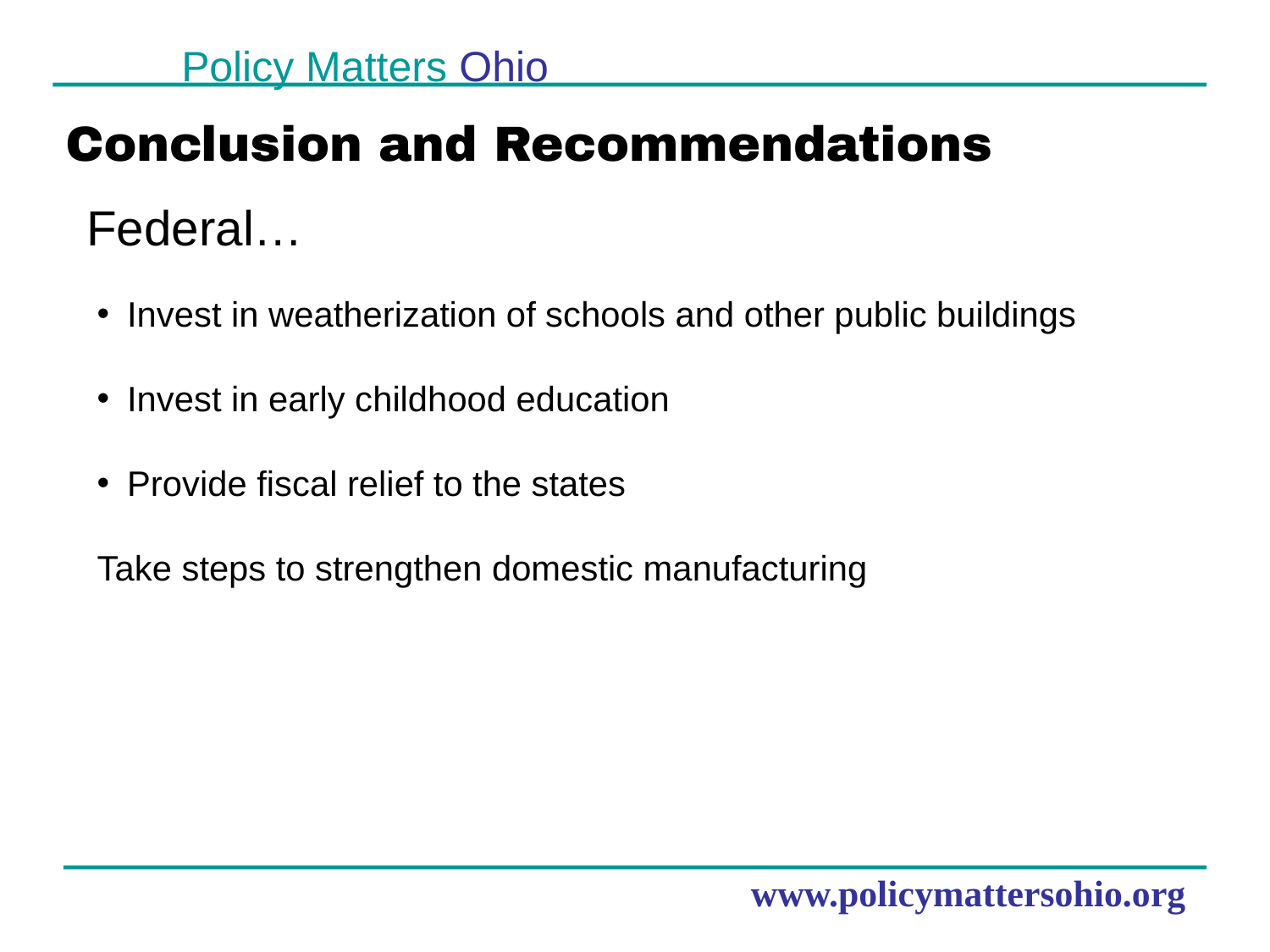

Policy Matters Ohio

Conclusion and Recommendations
Federal…
Invest in weatherization of schools and other public buildings

Invest in early childhood education

Provide fiscal relief to the states

Take steps to strengthen domestic manufacturing

www.policymattersohio.org